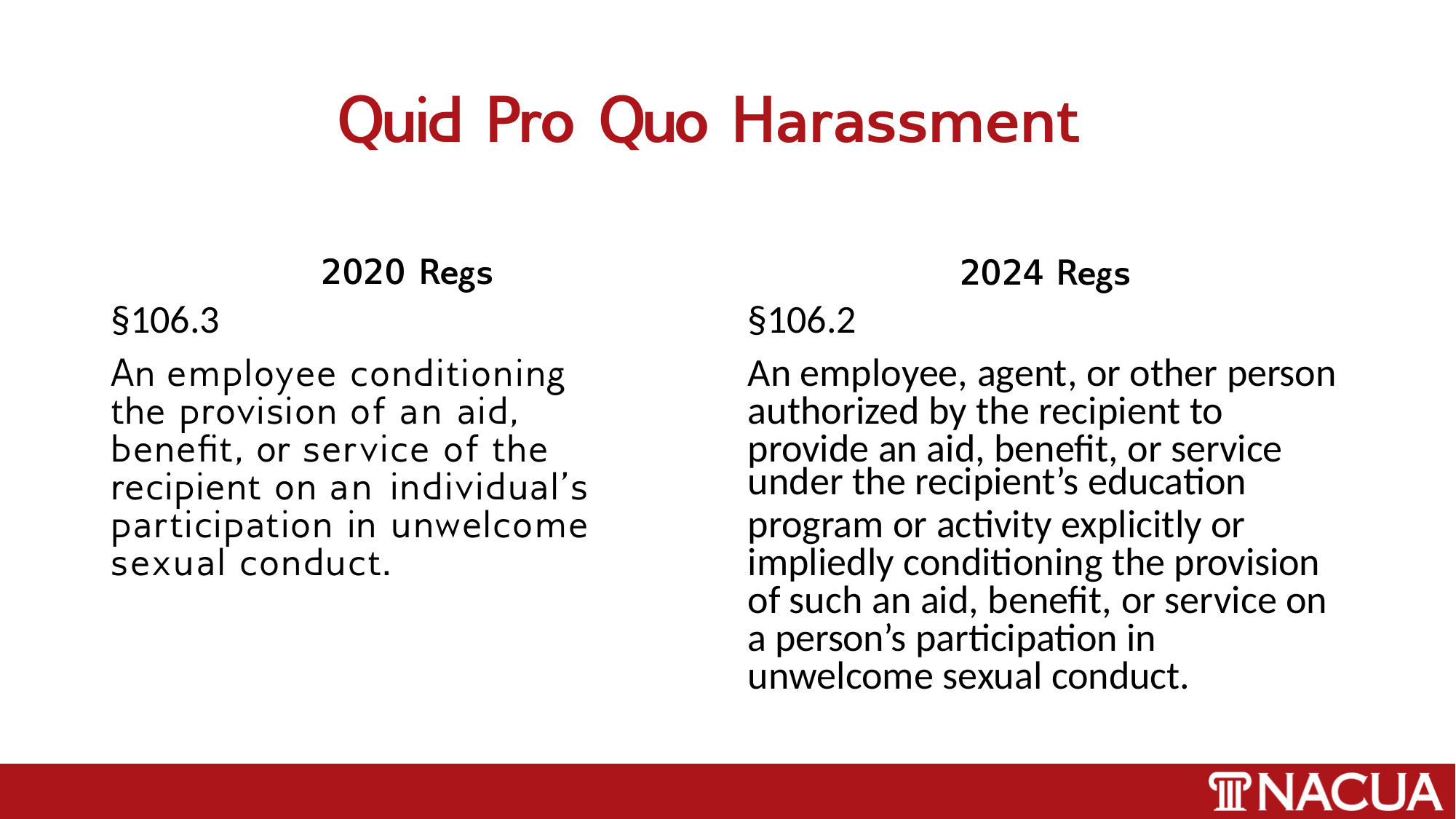

# Quid Pro Quo Harassment
2024 Regs
§106.2
An employee, agent, or other person authorized by the recipient to provide an aid, benefit, or service
under the recipient’s education
program or activity explicitly or impliedly conditioning the provision of such an aid, benefit, or service on a person’s participation in unwelcome sexual conduct.
2020 Regs
§106.3
An employee conditioning the provision of an aid, benefit, or service of the recipient on an individual’s participation in unwelcome sexual conduct.